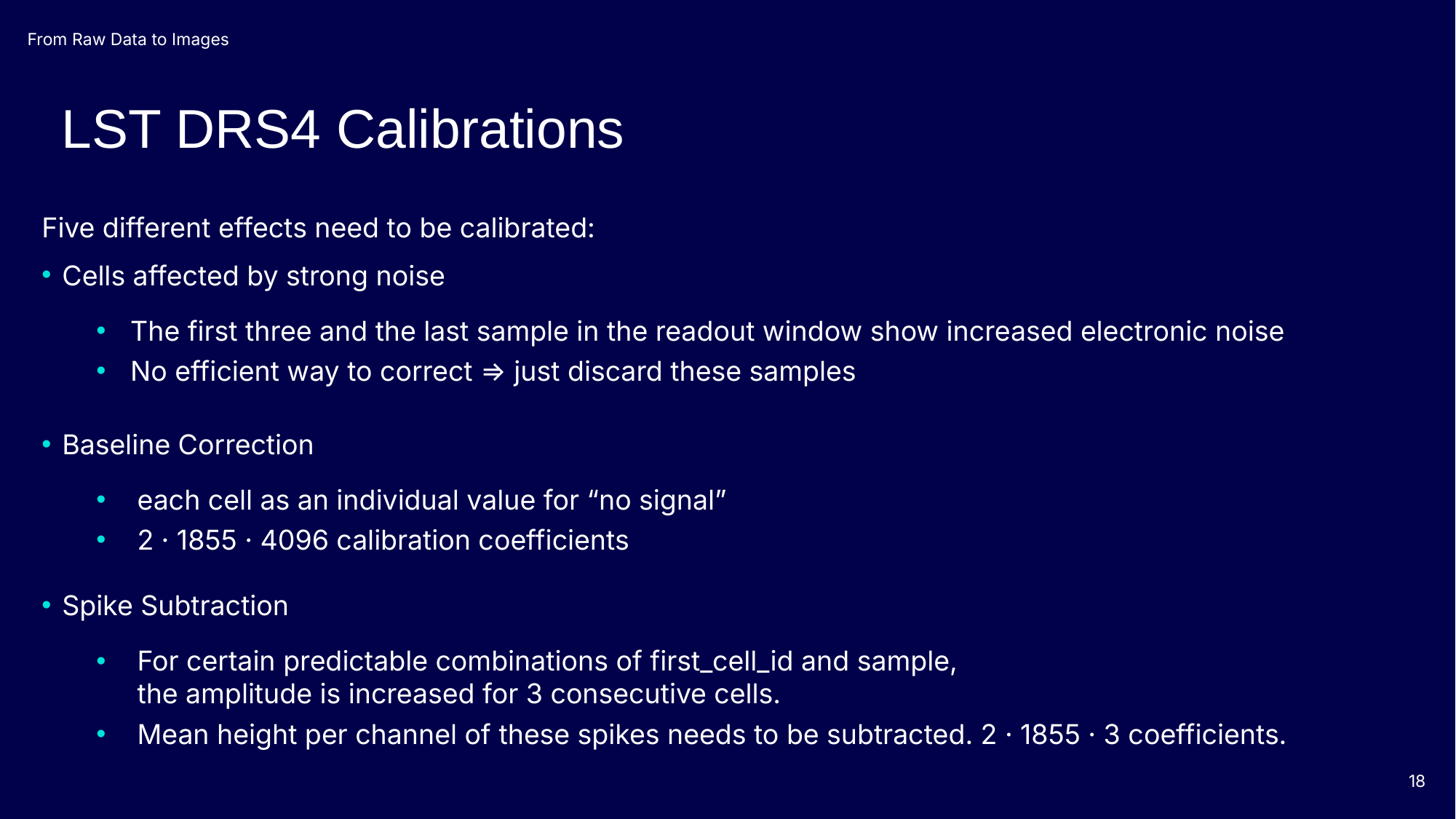

From Raw Data to Images
# LST DRS4 Calibrations
Five different effects need to be calibrated:
Cells affected by strong noise
The first three and the last sample in the readout window show increased electronic noise
No efficient way to correct ⇒ just discard these samples

Baseline Correction
each cell as an individual value for “no signal”
2 · 1855 · 4096 calibration coefficients
Spike Subtraction
For certain predictable combinations of first_cell_id and sample,
the amplitude is increased for 3 consecutive cells.
Mean height per channel of these spikes needs to be subtracted. 2 · 1855 · 3 coefficients.
18